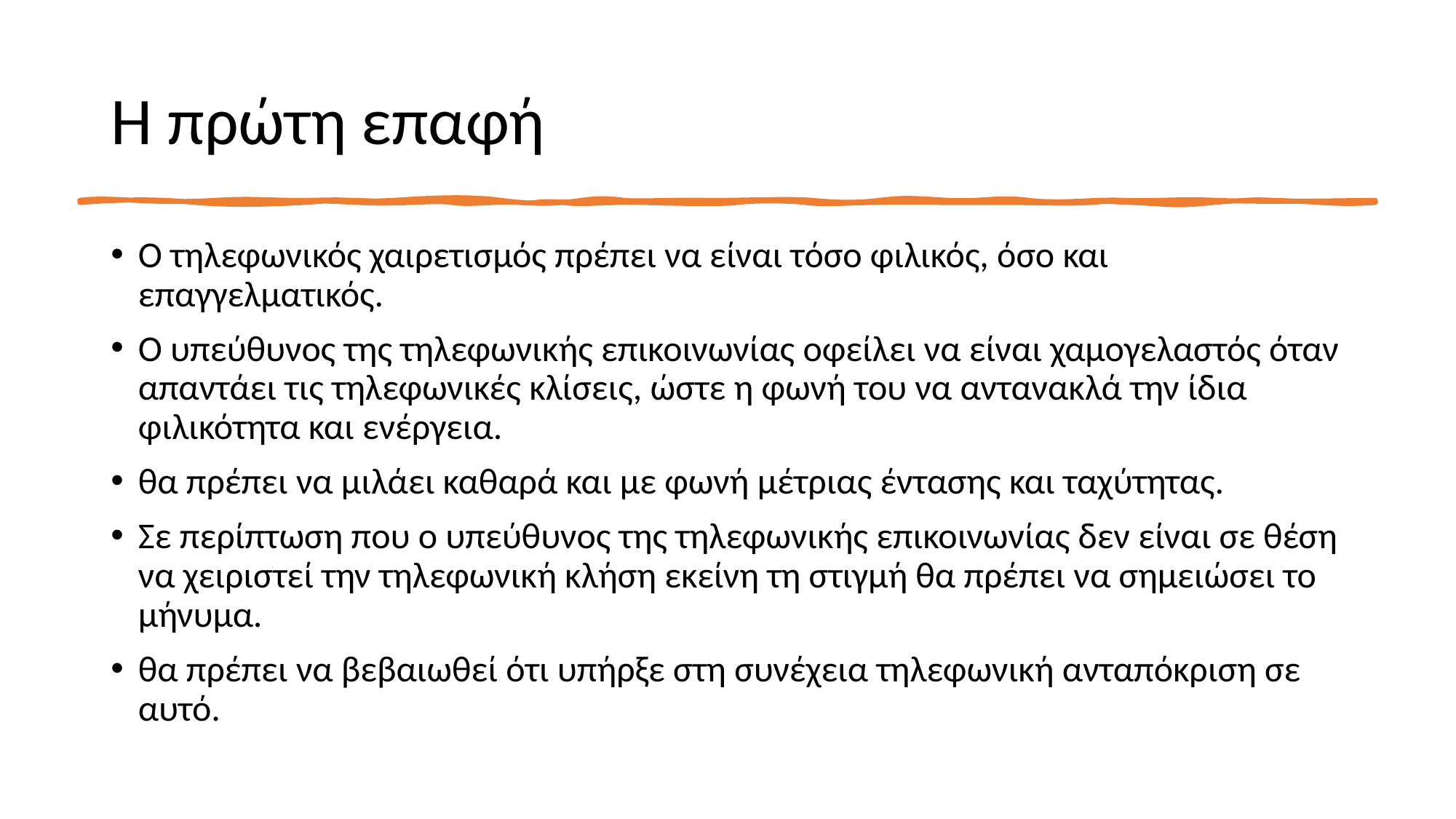

# Η πρώτη επαφή

Ο τηλεφωνικός χαιρετισμός πρέπει να είναι τόσο φιλικός, όσο και επαγγελματικός.
Ο υπεύθυνος της τηλεφωνικής επικοινωνίας οφείλει να είναι χαμογελαστός όταν απαντάει τις τηλεφωνικές κλίσεις, ώστε η φωνή του να αντανακλά την ίδια φιλικότητα και ενέργεια.
θα πρέπει να μιλάει καθαρά και με φωνή μέτριας έντασης και ταχύτητας.
Σε περίπτωση που ο υπεύθυνος της τηλεφωνικής επικοινωνίας δεν είναι σε θέση να χειριστεί την τηλεφωνική κλήση εκείνη τη στιγμή θα πρέπει να σημειώσει το μήνυμα.
θα πρέπει να βεβαιωθεί ότι υπήρξε στη συνέχεια τηλεφωνική ανταπόκριση σε αυτό.